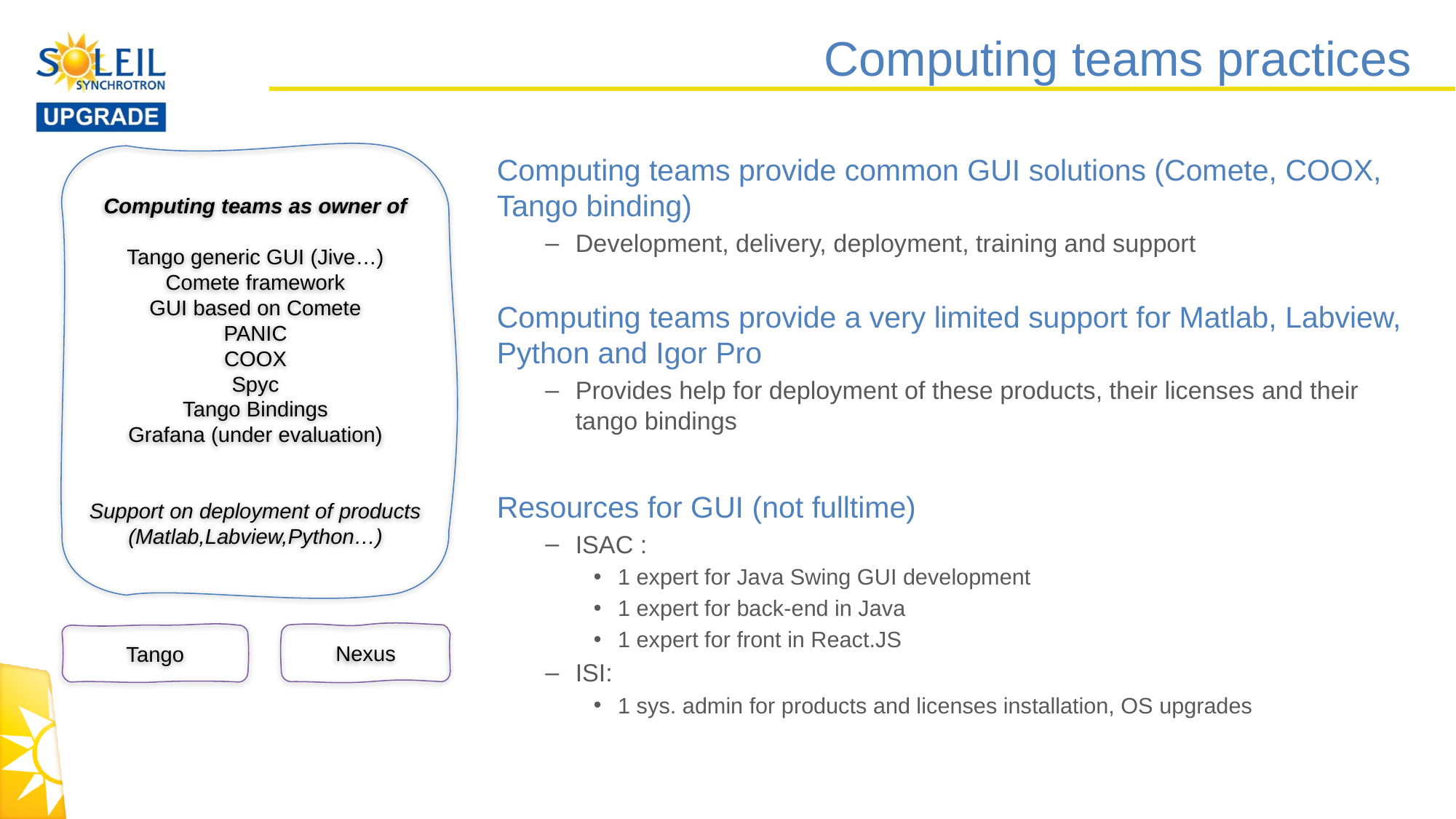

# Computing teams practices
Computing teams as owner of

Tango generic GUI (Jive…)
Comete framework
GUI based on Comete
PANIC
COOX
Spyc
Tango Bindings
Grafana (under evaluation)

Support on deployment of products (Matlab,Labview,Python…)
Nexus
Tango
Computing teams provide common GUI solutions (Comete, COOX, Tango binding)
Development, delivery, deployment, training and support

Computing teams provide a very limited support for Matlab, Labview, Python and Igor Pro
Provides help for deployment of these products, their licenses and their tango bindings

Resources for GUI (not fulltime)
ISAC :
1 expert for Java Swing GUI development
1 expert for back-end in Java
1 expert for front in React.JS
ISI:
1 sys. admin for products and licenses installation, OS upgrades